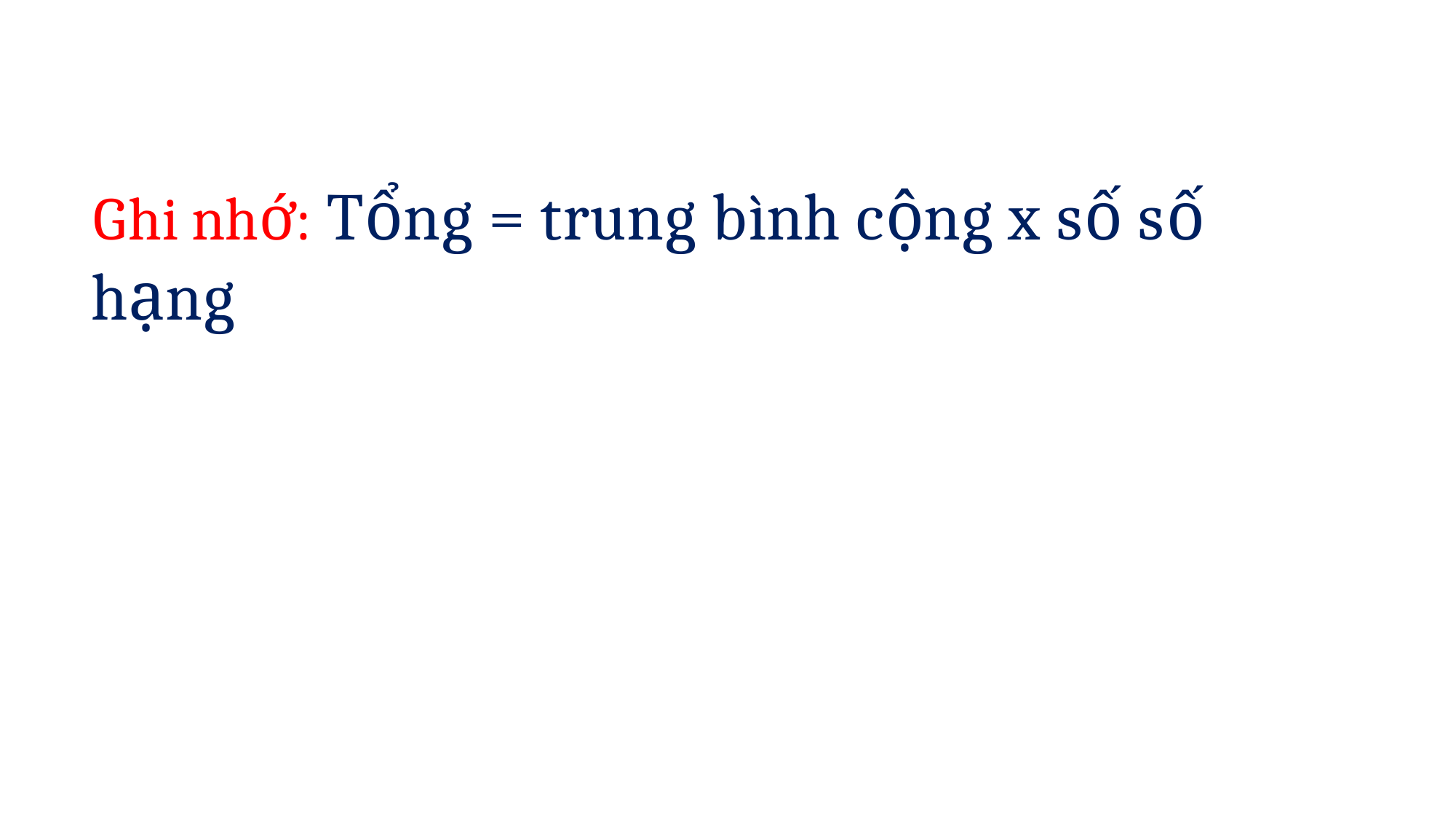

Ghi nhớ: Tổng = trung bình cộng x số số hạng